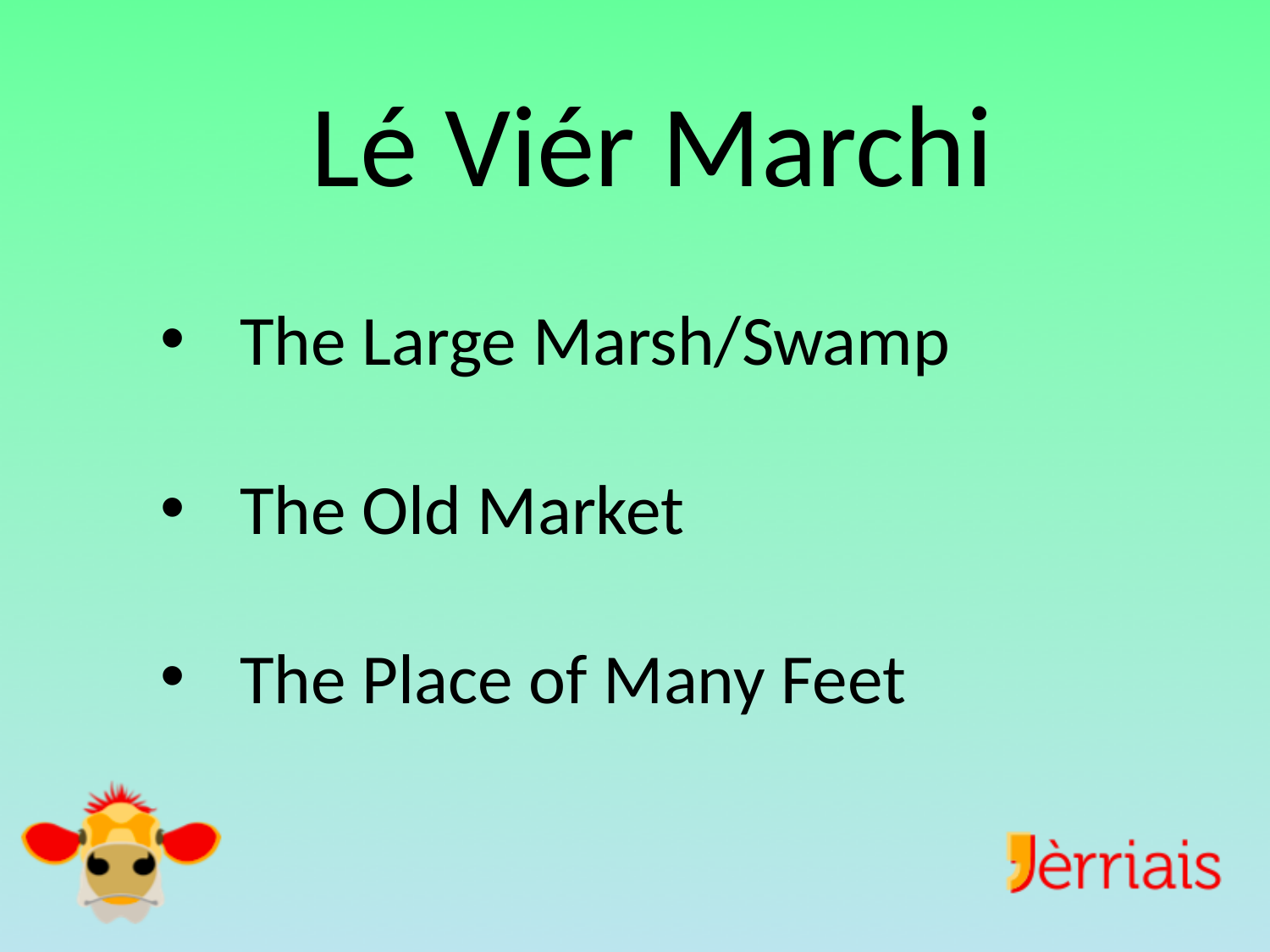

Lé Viér Marchi

The Large Marsh/Swamp

The Old Market

The Place of Many Feet